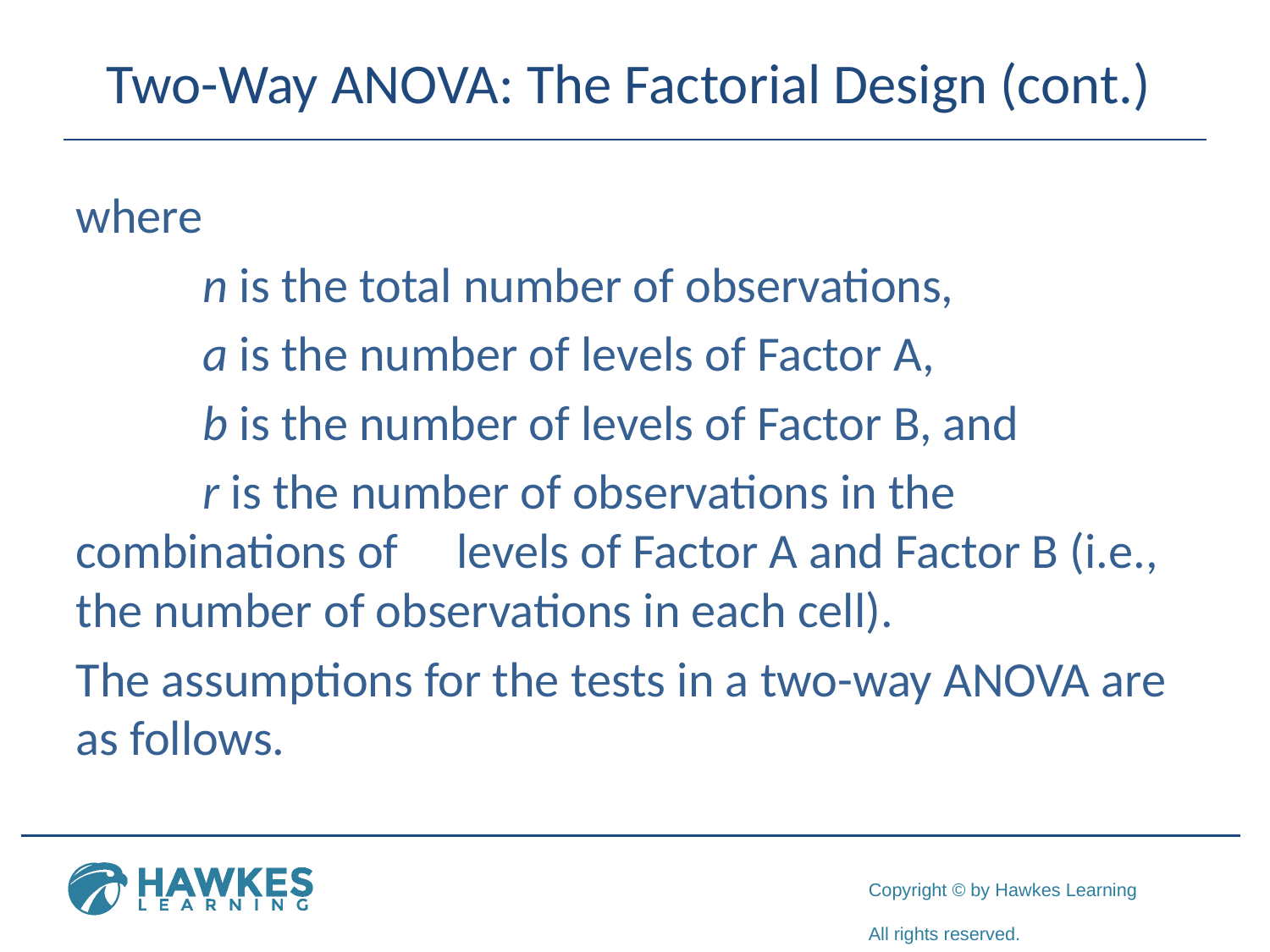

# Two-Way ANOVA: The Factorial Design (cont.)
where
	n is the total number of observations,
	a is the number of levels of Factor A,
	b is the number of levels of Factor B, and
	r is the number of observations in the combinations of 	levels of Factor A and Factor B (i.e., the number of observations in each cell).
The assumptions for the tests in a two-way ANOVA are as follows.